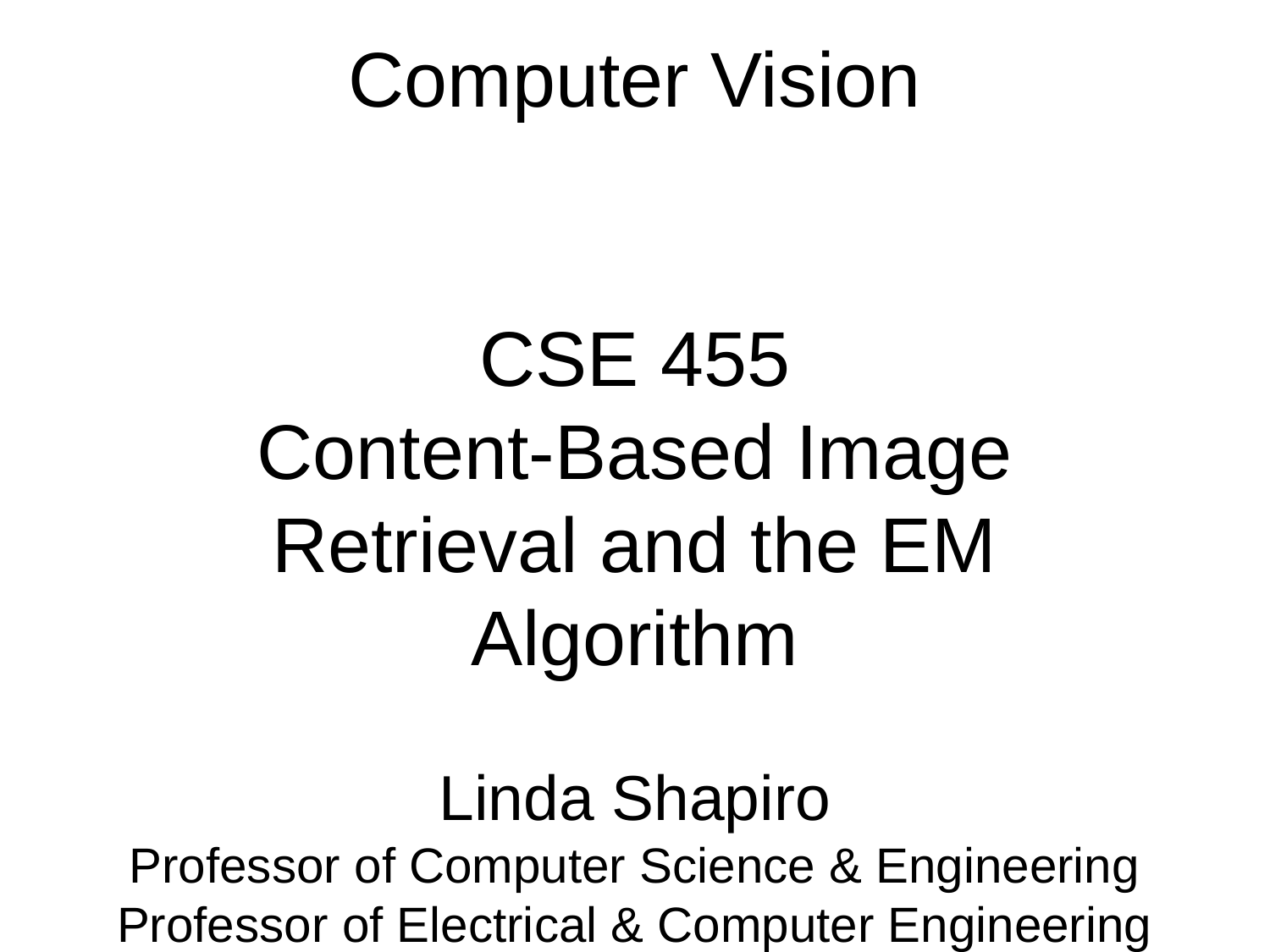

# Computer Vision CSE 455 Content-Based Image Retrieval and the EM Algorithm Linda Shapiro Professor of Computer Science & Engineering Professor of Electrical & Computer Engineering